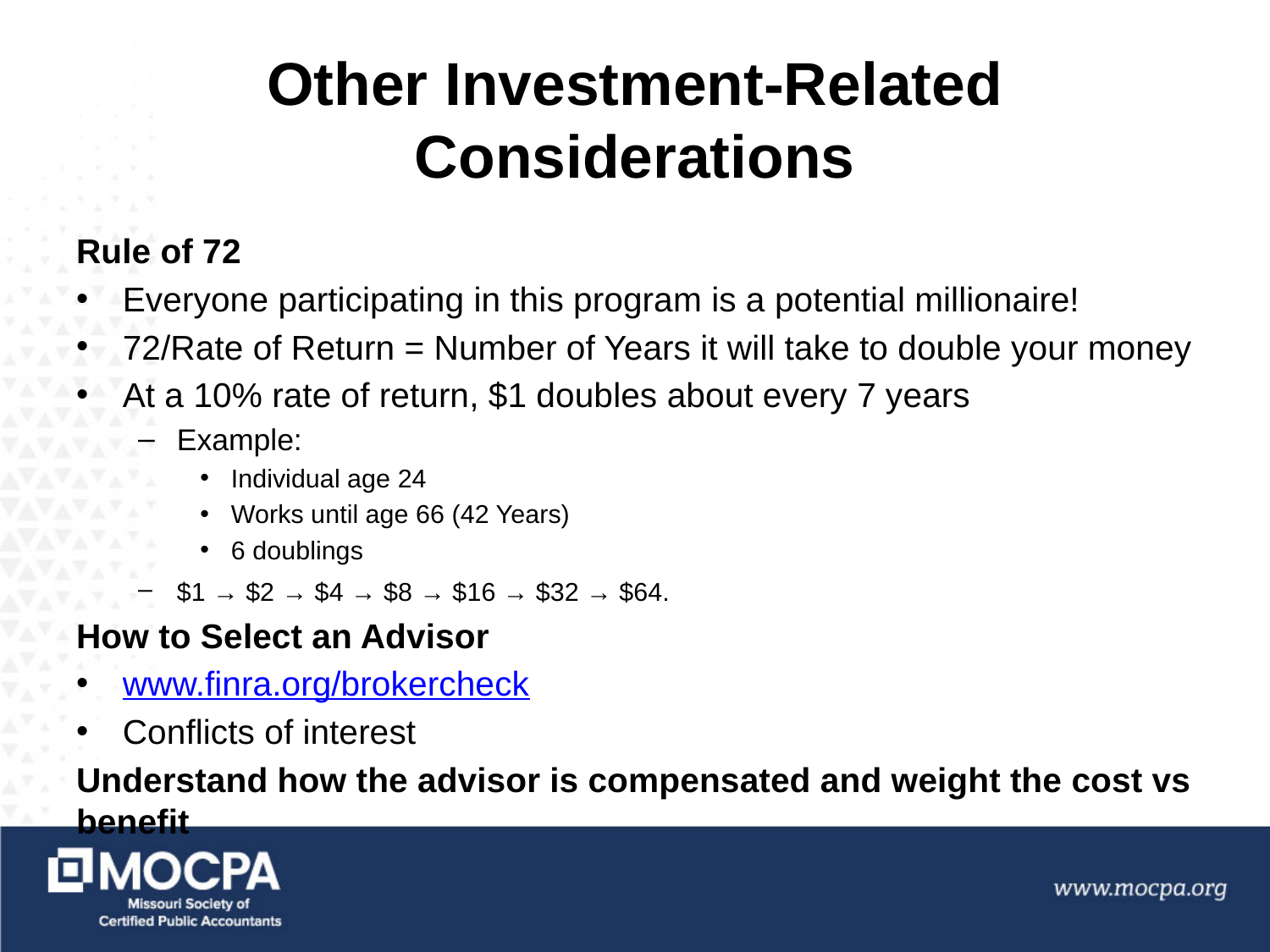

# Other Investment-Related Considerations
Rule of 72
Everyone participating in this program is a potential millionaire!
72/Rate of Return = Number of Years it will take to double your money
At a 10% rate of return, $1 doubles about every 7 years
Example:
Individual age 24
Works until age 66 (42 Years)
6 doublings
$1 → $2 → $4 → $8 → $16 → $32 → $64.
How to Select an Advisor
www.finra.org/brokercheck
Conflicts of interest
Understand how the advisor is compensated and weight the cost vs benefit